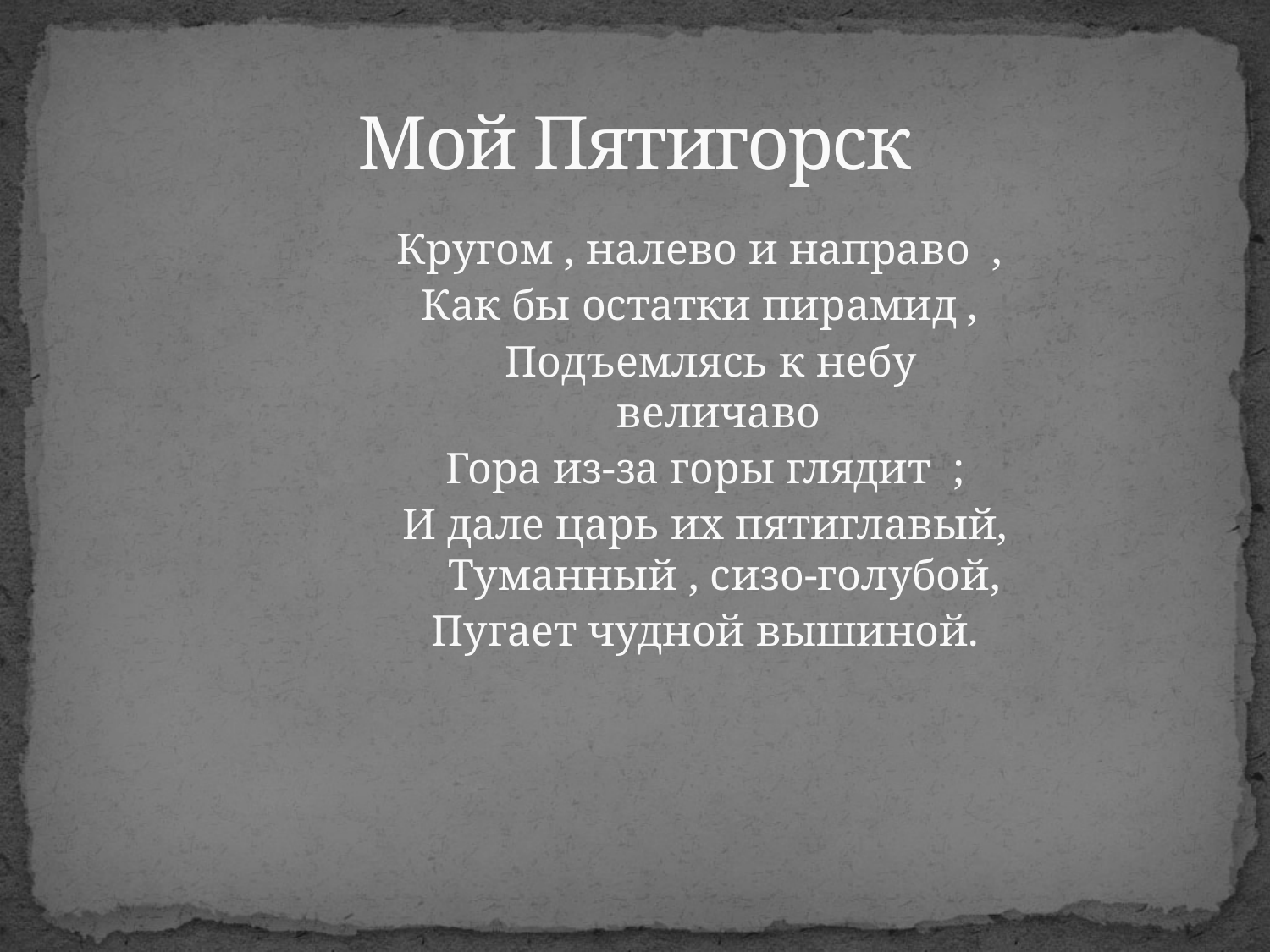

# Мой Пятигорск
Кругом , налево и направо  ,
Как бы остатки пирамид ,
  Подъемлясь к небу  величаво
Гора из-за горы глядит  ;
И дале царь их пятиглавый, Туманный , сизо-голубой,
Пугает чудной вышиной.